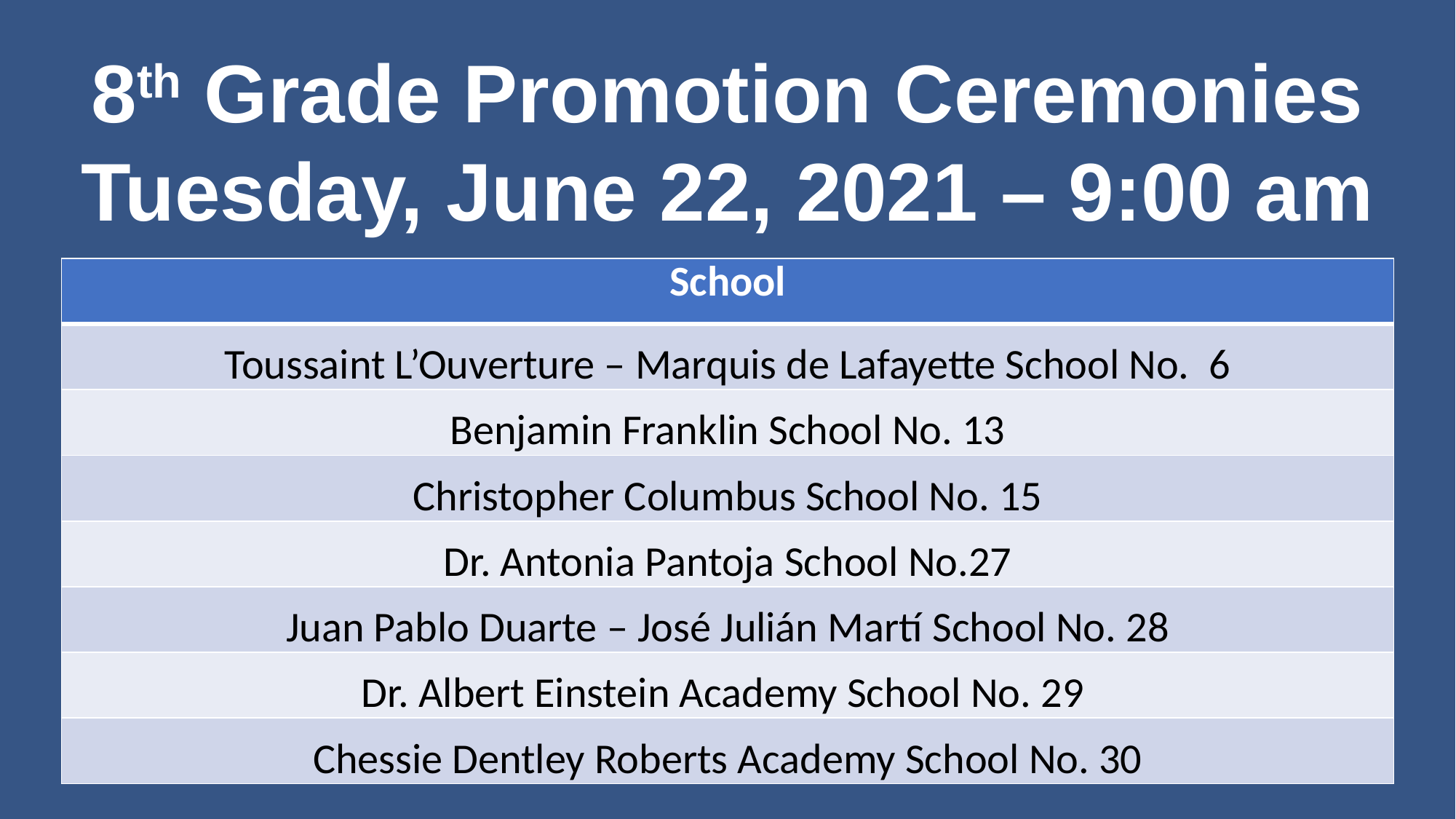

8th Grade Promotion Ceremonies
Tuesday, June 22, 2021 – 9:00 am
| School |
| --- |
| Toussaint L’Ouverture – Marquis de Lafayette School No. 6 |
| Benjamin Franklin School No. 13 |
| Christopher Columbus School No. 15 |
| Dr. Antonia Pantoja School No.27 |
| Juan Pablo Duarte – José Julián Martí School No. 28 |
| Dr. Albert Einstein Academy School No. 29 |
| Chessie Dentley Roberts Academy School No. 30 |